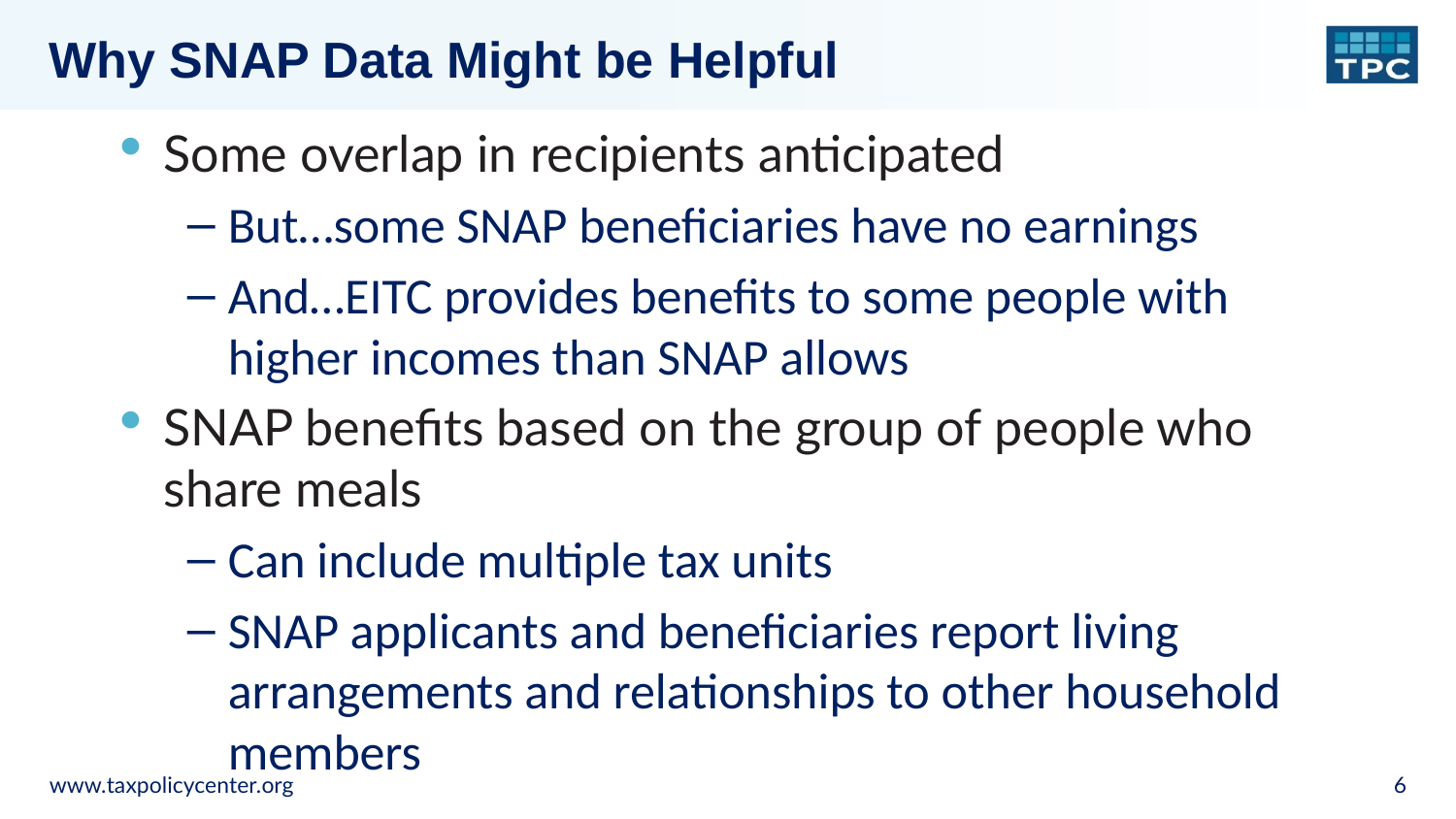

# Why SNAP Data Might be Helpful
Some overlap in recipients anticipated
But…some SNAP beneficiaries have no earnings
And…EITC provides benefits to some people with higher incomes than SNAP allows
SNAP benefits based on the group of people who share meals
Can include multiple tax units
SNAP applicants and beneficiaries report living arrangements and relationships to other household members